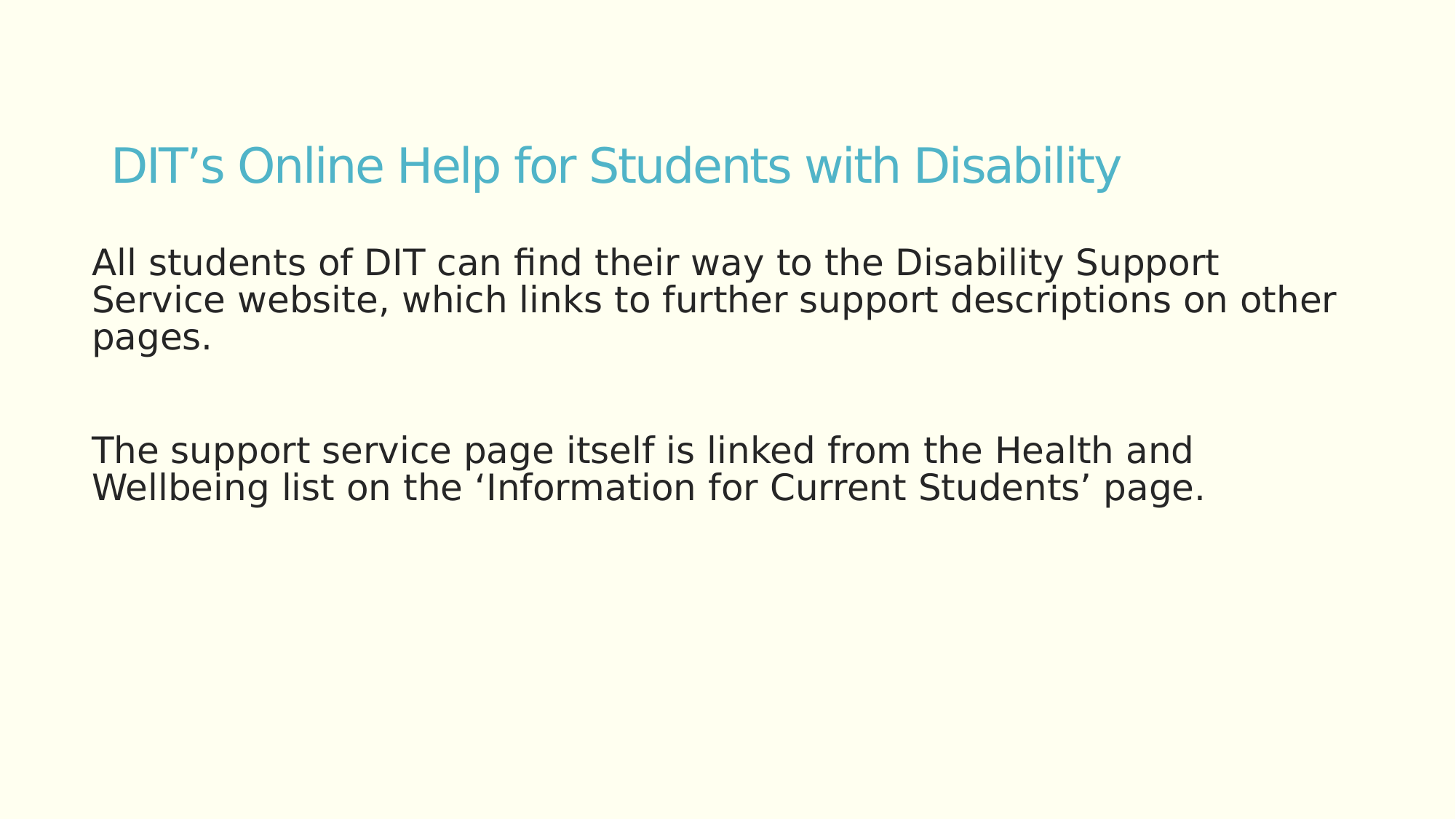

# DIT’s Online Help for Students with Disability
All students of DIT can find their way to the Disability Support Service website, which links to further support descriptions on other pages.

The support service page itself is linked from the Health and Wellbeing list on the ‘Information for Current Students’ page.